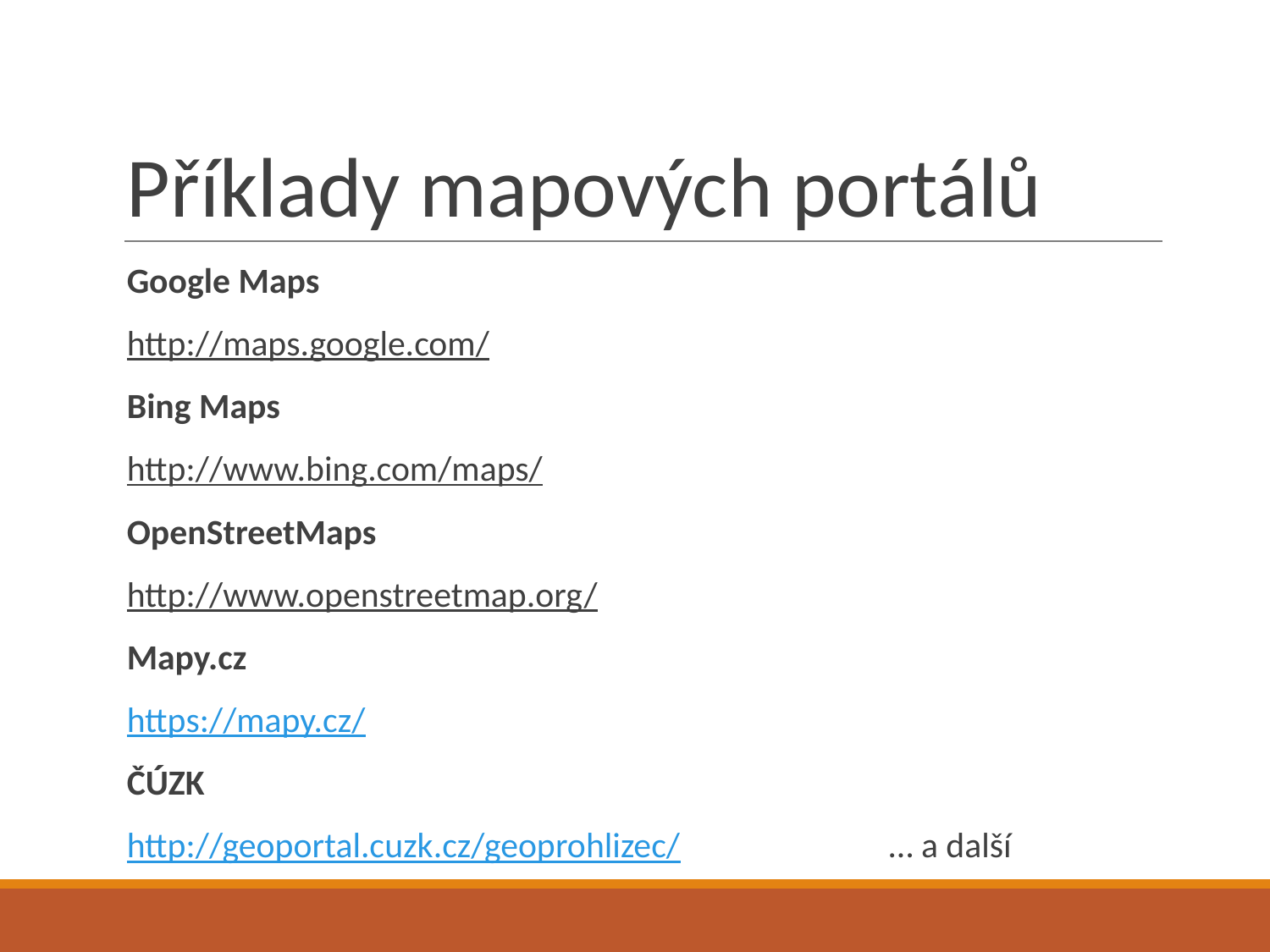

# Příklady mapových portálů
Google Maps
http://maps.google.com/
Bing Maps
http://www.bing.com/maps/
OpenStreetMaps
http://www.openstreetmap.org/
Mapy.cz
https://mapy.cz/
ČÚZK
http://geoportal.cuzk.cz/geoprohlizec/		… a další